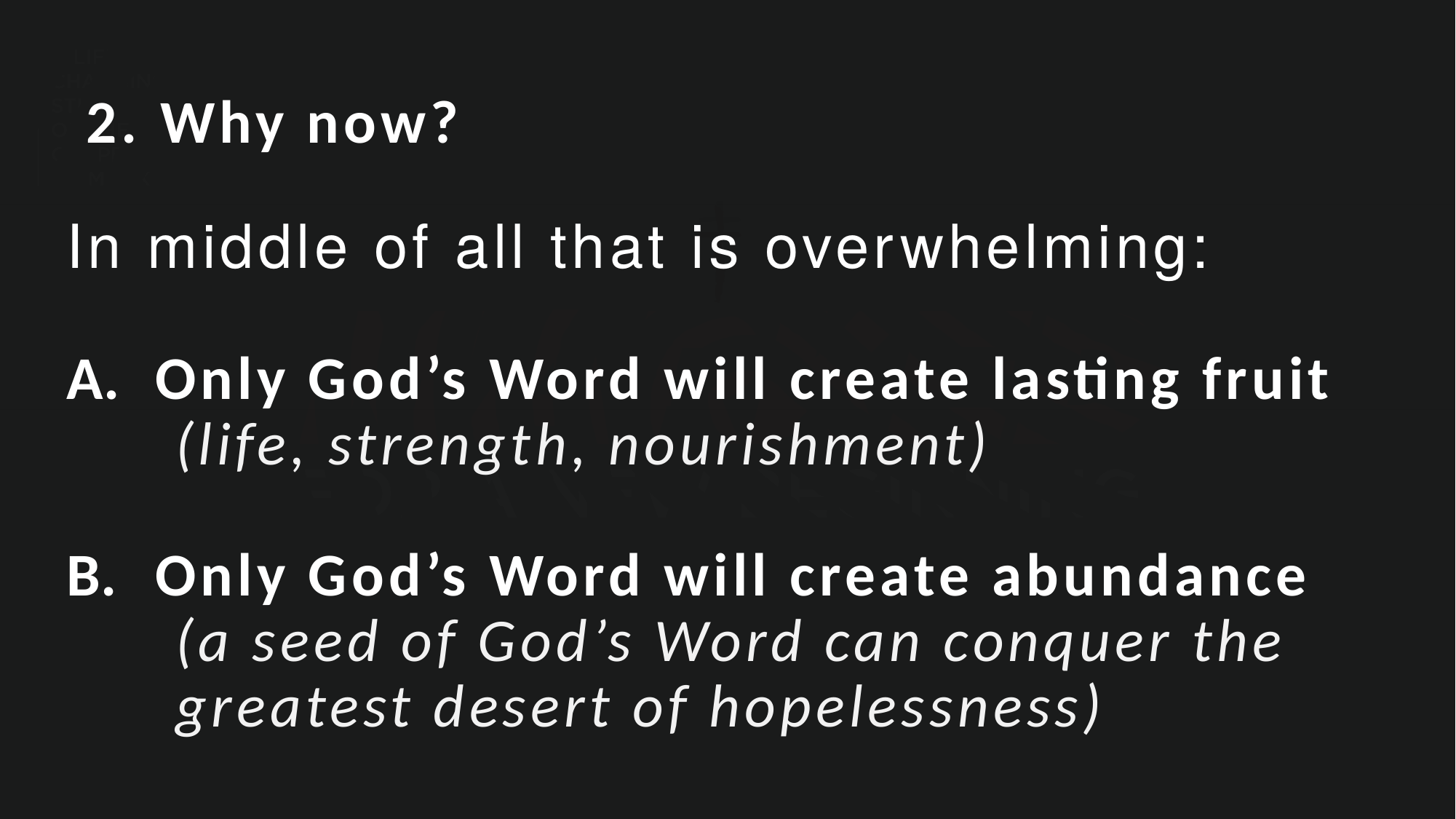

2. Why now?

In middle of all that is overwhelming:

Only God’s Word will create lasting fruit
	(life, strength, nourishment)

Only God’s Word will create abundance
	(a seed of God’s Word can conquer the
	greatest desert of hopelessness)